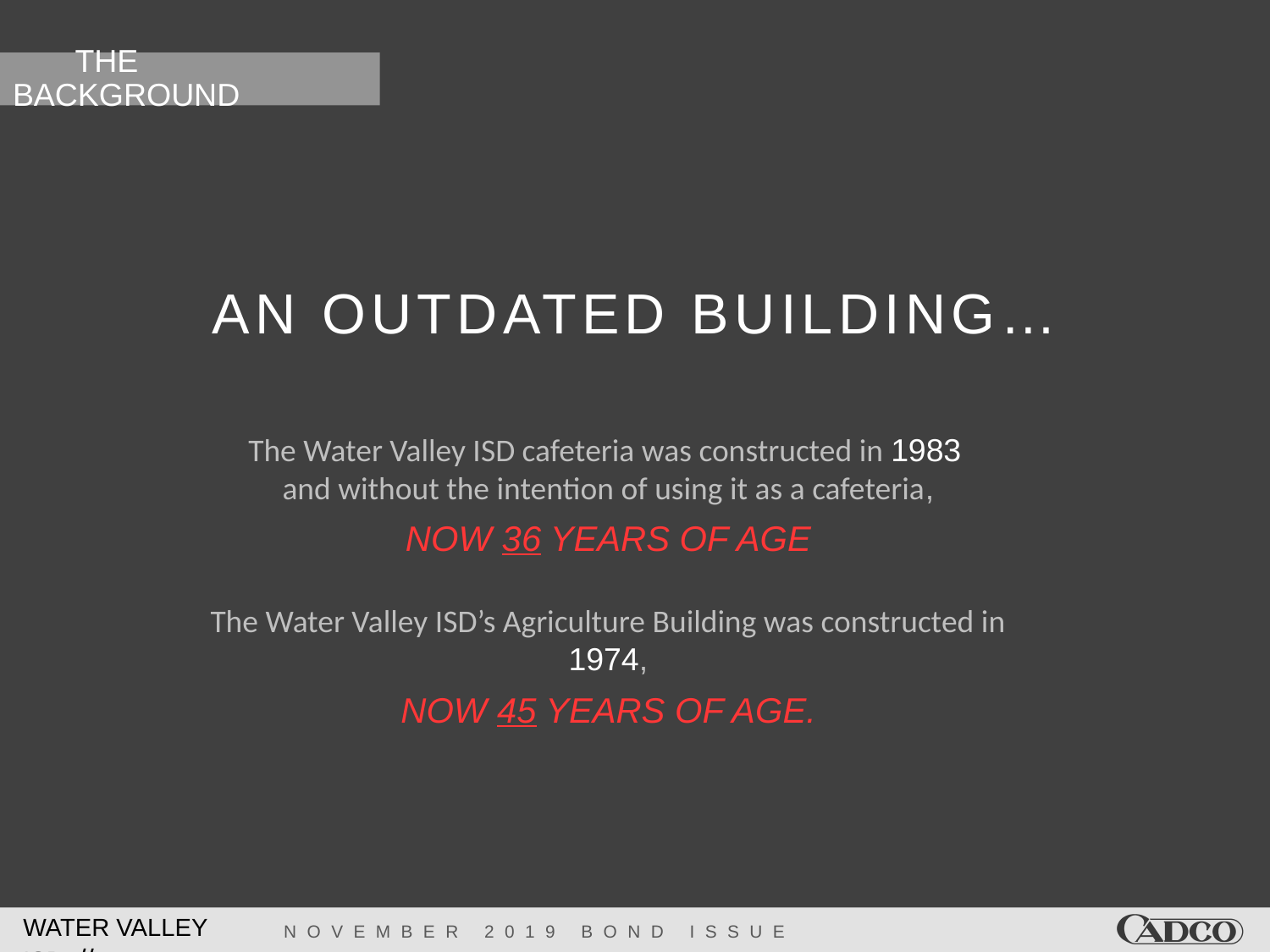

THE BACKGROUND
AN OUTDATED BUILDING…
The Water Valley ISD cafeteria was constructed in 1983
and without the intention of using it as a cafeteria,
NOW 36 YEARS OF AGE
The Water Valley ISD’s Agriculture Building was constructed in 1974,
NOW 45 YEARS OF AGE.